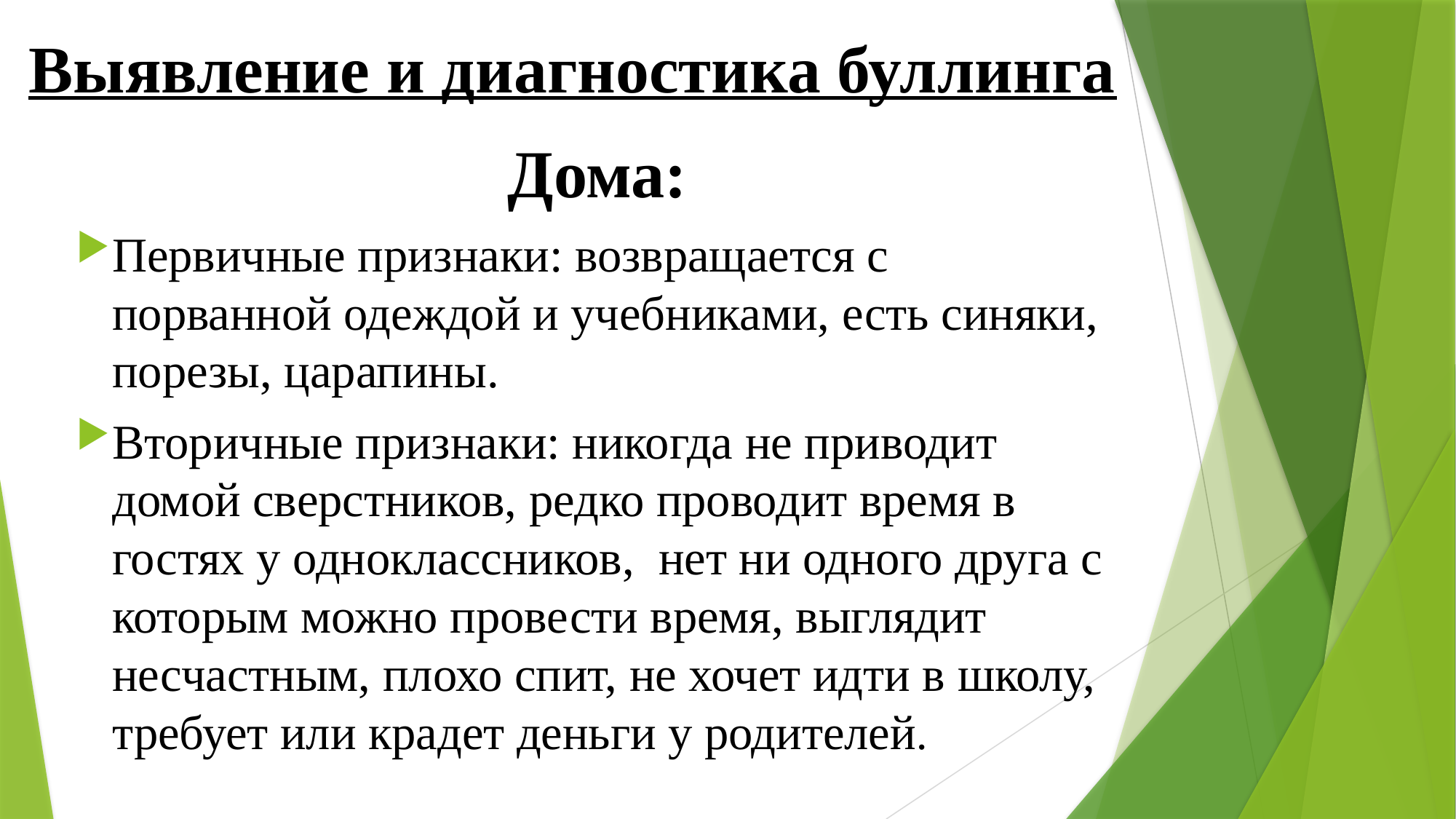

# Выявление и диагностика буллинга
Дома:
Первичные признаки: возвращается с порванной одеждой и учебниками, есть синяки, порезы, царапины.
Вторичные признаки: никогда не приводит домой сверстников, редко проводит время в гостях у одноклассников,  нет ни одного друга с которым можно провести время, выглядит несчастным, плохо спит, не хочет идти в школу, требует или крадет деньги у родителей.